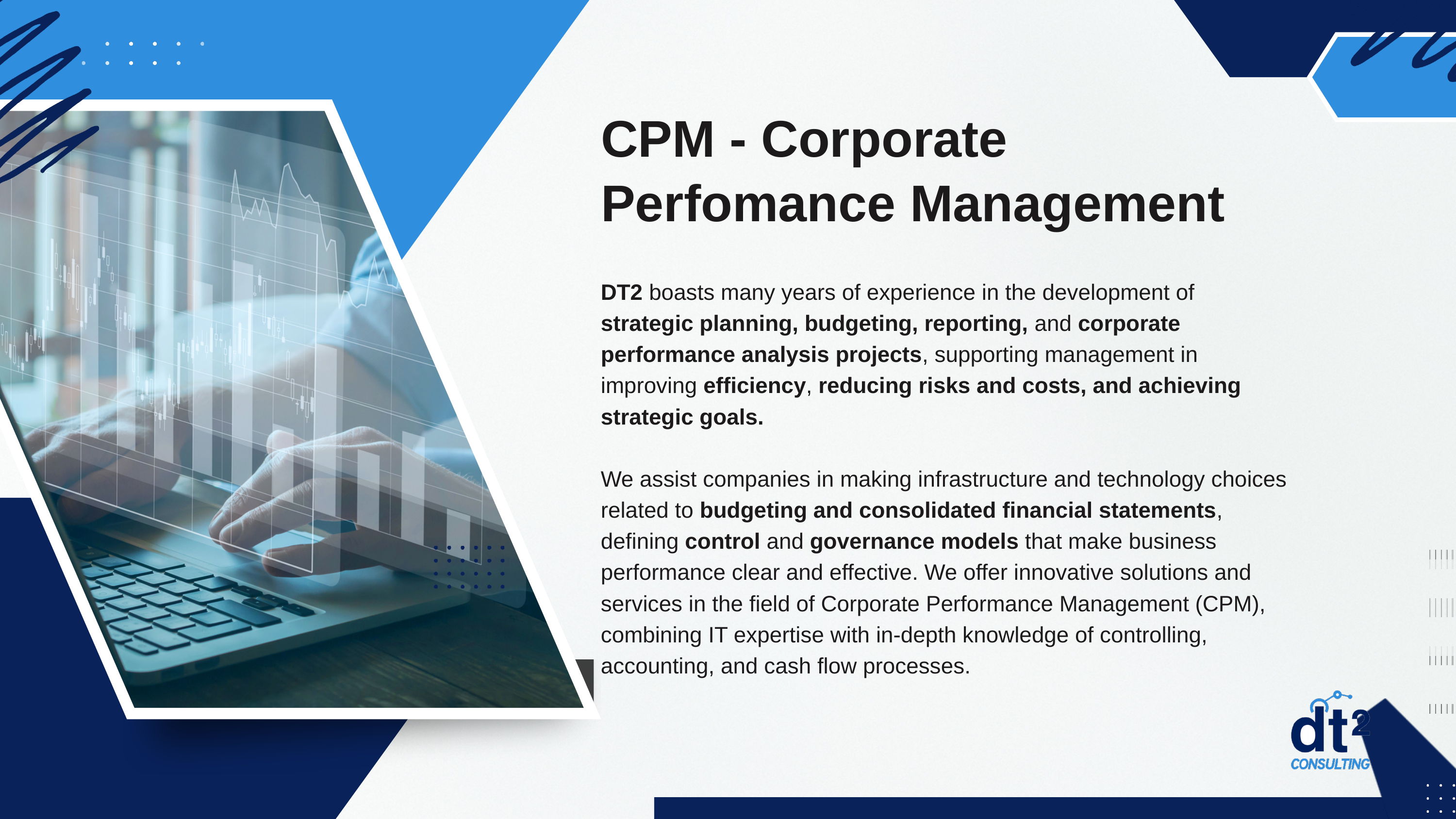

CPM - Corporate Perfomance Management

DT2 boasts many years of experience in the development of strategic planning, budgeting, reporting, and corporate performance analysis projects, supporting management in improving efficiency, reducing risks and costs, and achieving strategic goals.

We assist companies in making infrastructure and technology choices related to budgeting and consolidated financial statements, defining control and governance models that make business performance clear and effective. We offer innovative solutions and services in the field of Corporate Performance Management (CPM), combining IT expertise with in-depth knowledge of controlling, accounting, and cash flow processes.